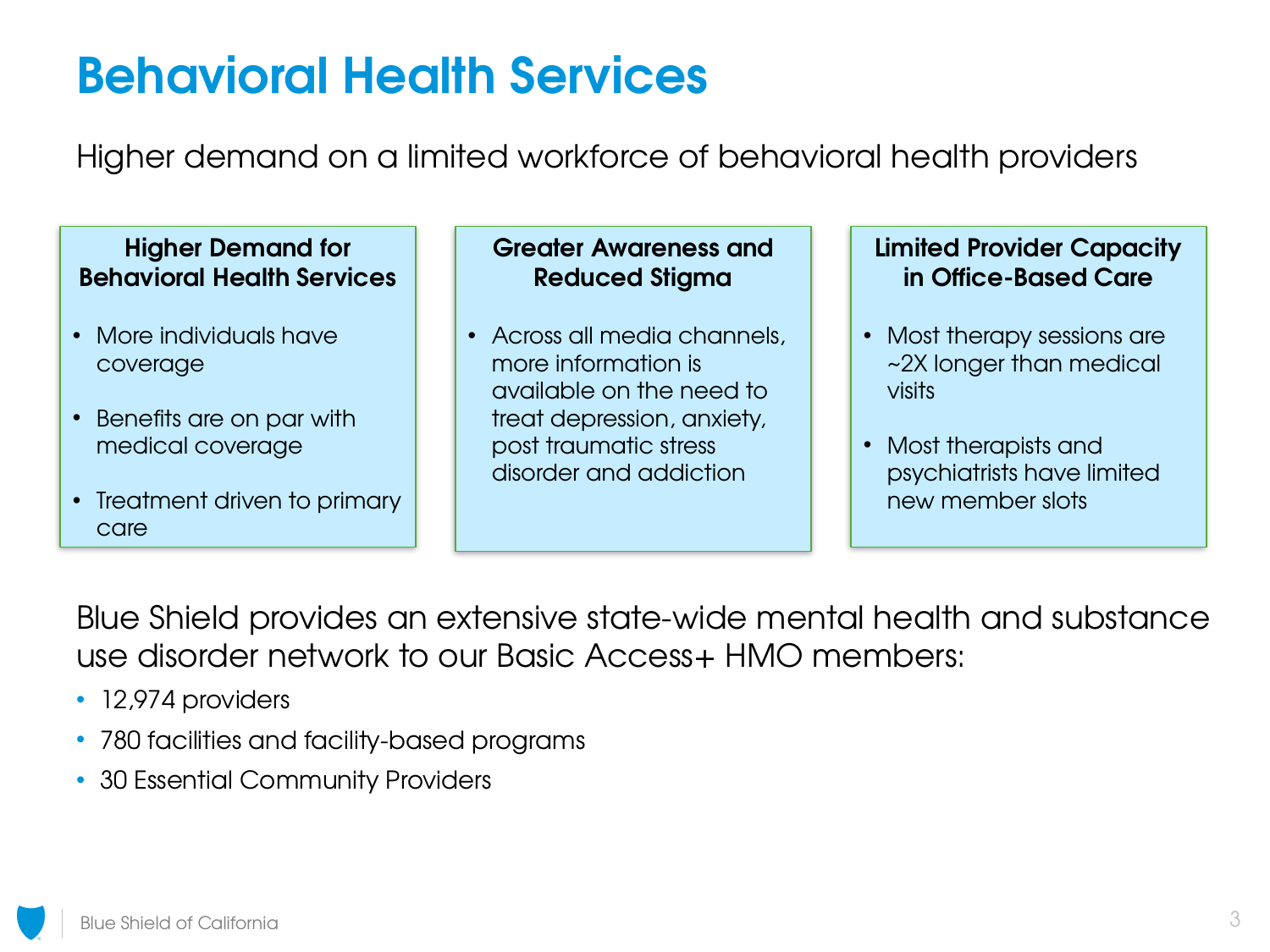

# Behavioral Health Services
Higher demand on a limited workforce of behavioral health providers

Blue Shield provides an extensive state-wide mental health and substance use disorder network to our Basic Access+ HMO members:
12,974 providers
780 facilities and facility-based programs
30 Essential Community Providers
Higher Demand for Behavioral Health Services
More individuals have coverage
Benefits are on par with medical coverage
Treatment driven to primary care
Greater Awareness and Reduced Stigma
Across all media channels, more information is available on the need to treat depression, anxiety, post traumatic stress disorder and addiction

Limited Provider Capacity in Office-Based Care
Most therapy sessions are ~2X longer than medical visits
Most therapists and psychiatrists have limited new member slots